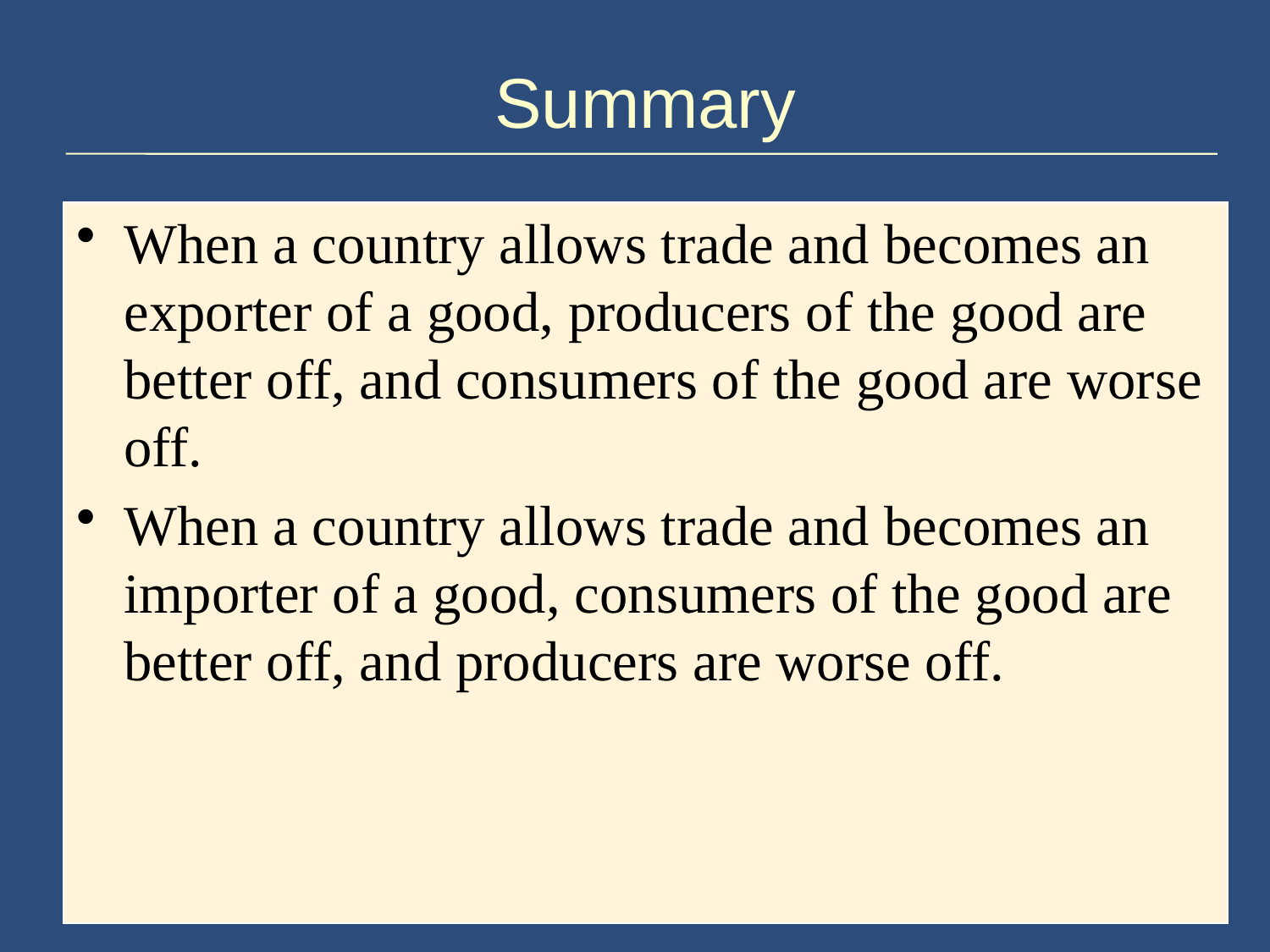

# Summary

When a country allows trade and becomes an exporter of a good, producers of the good are better off, and consumers of the good are worse off.
When a country allows trade and becomes an importer of a good, consumers of the good are better off, and producers are worse off.